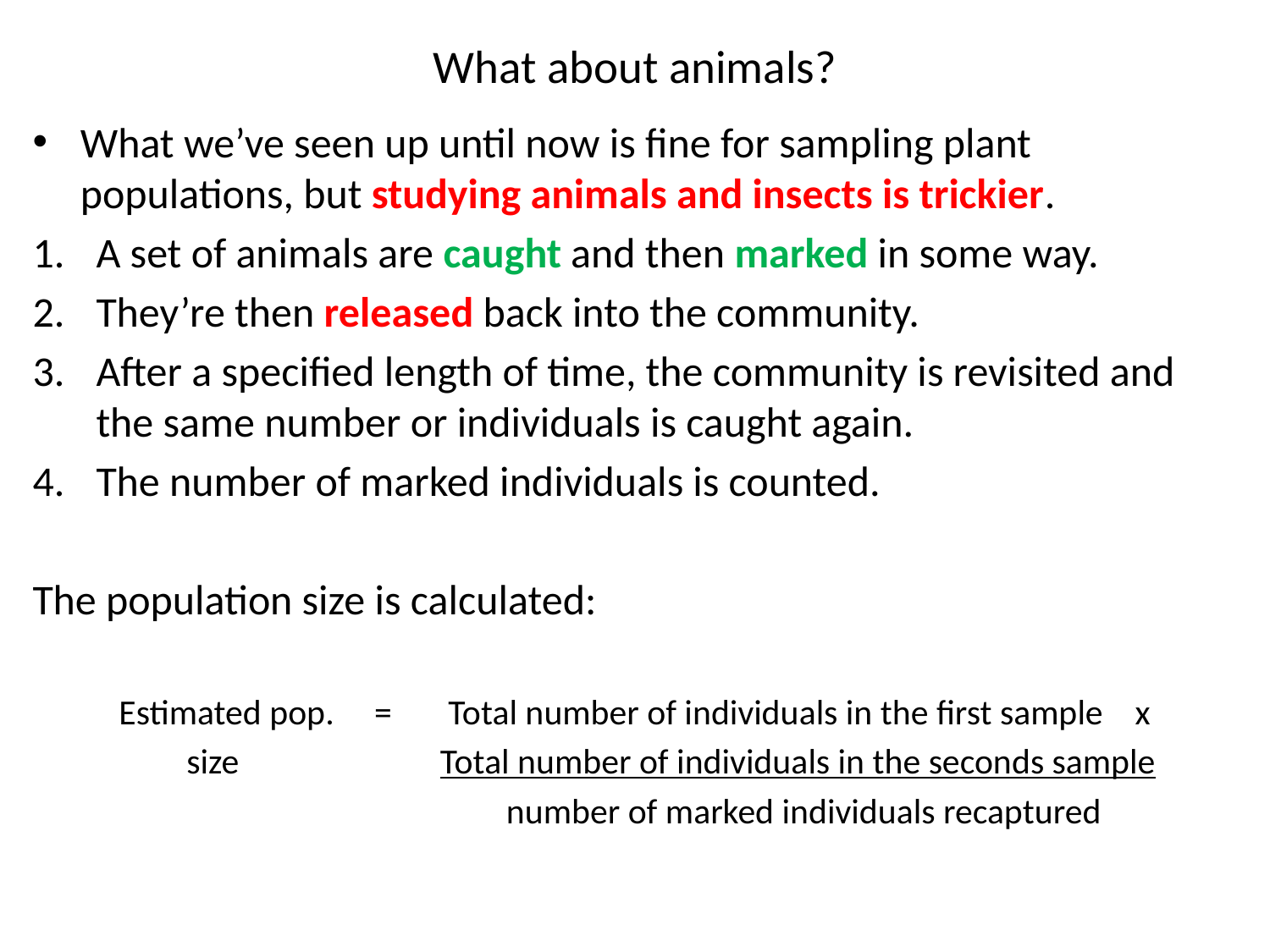

# What about animals?
What we’ve seen up until now is fine for sampling plant populations, but studying animals and insects is trickier.
A set of animals are caught and then marked in some way.
They’re then released back into the community.
After a specified length of time, the community is revisited and the same number or individuals is caught again.
The number of marked individuals is counted.

The population size is calculated:

Estimated pop.     =       Total number of individuals in the first sample    x
         size                         Total number of individuals in the seconds sample
                                           number of marked individuals recaptured